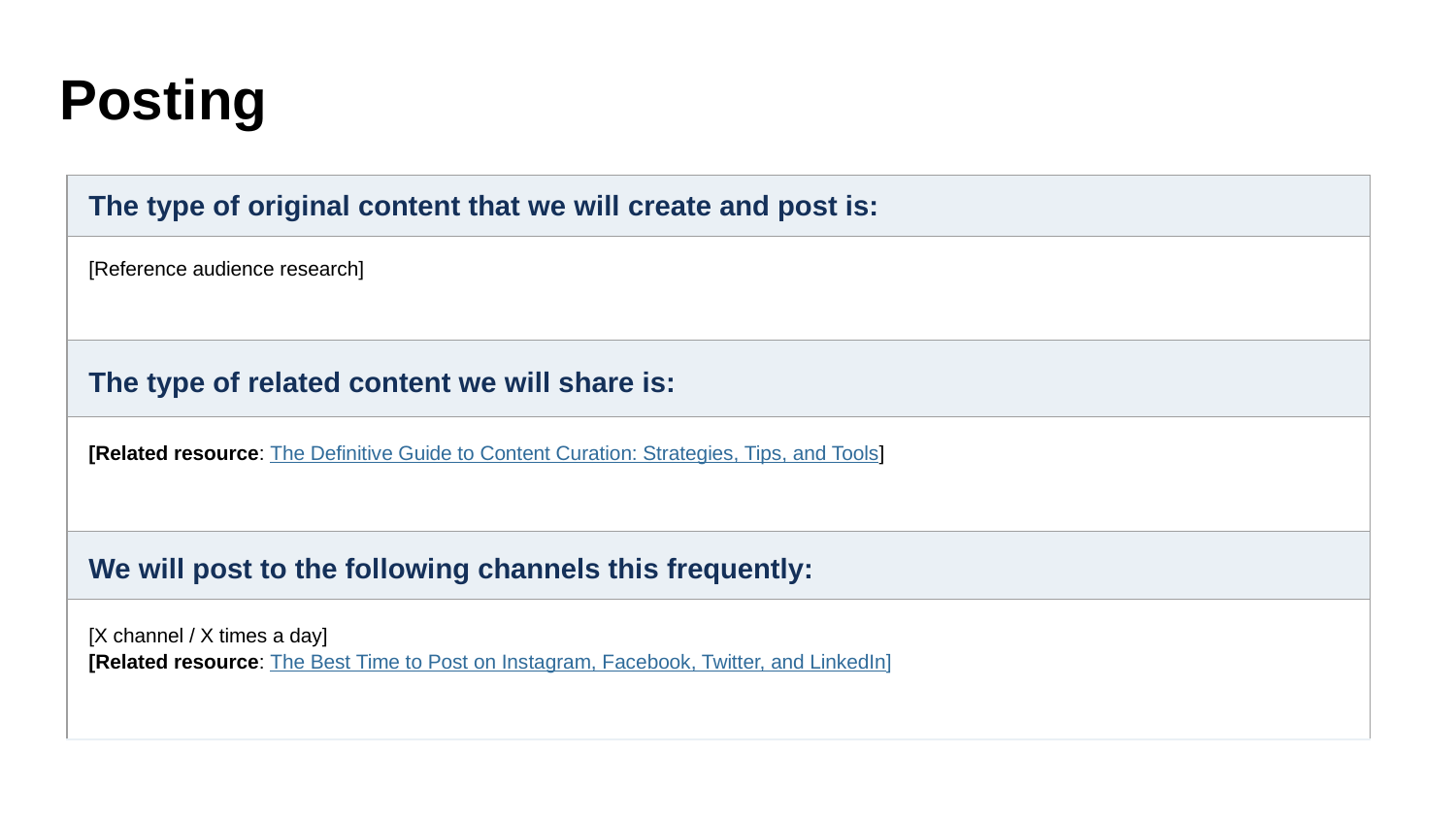

Posting
| The type of original content that we will create and post is: |
| --- |
| [Reference audience research] |
| The type of related content we will share is: |
| [Related resource: The Definitive Guide to Content Curation: Strategies, Tips, and Tools] |
| We will post to the following channels this frequently: |
| [X channel / X times a day] [Related resource: The Best Time to Post on Instagram, Facebook, Twitter, and LinkedIn] |